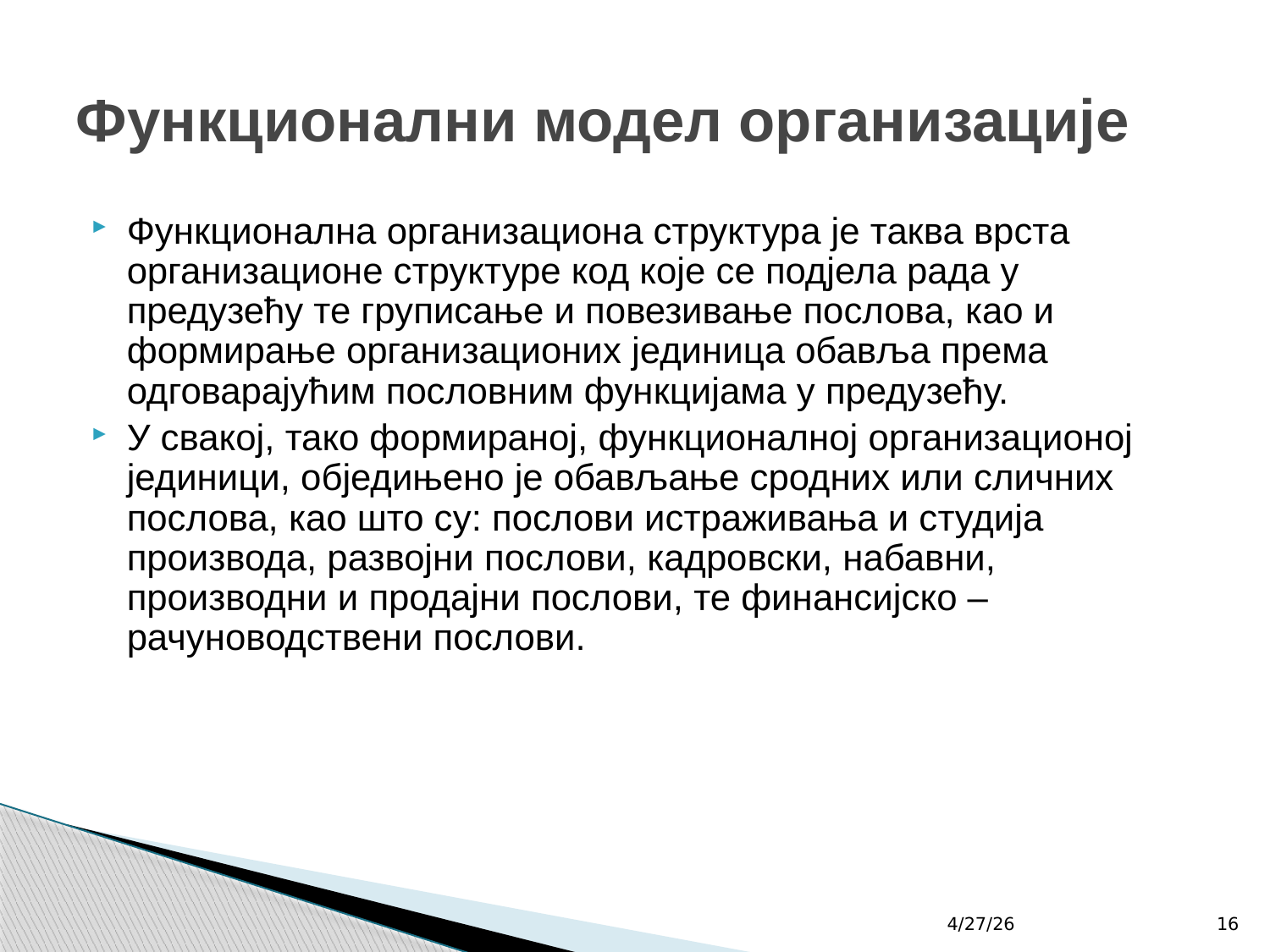

# Функционални модел организације
Функционална организациона структура је таква врста организационе структуре код које се подјела рада у предузећу те груписање и повезивање послова, као и формирање организационих јединица обавља према одговарајућим пословним функцијама у предузећу.
У свакој, тако формираној, функционалној организационој јединици, обједињено је обављање сродних или сличних послова, као што су: послови истраживања и студија производа, развојни послови, кадровски, набавни, производни и продајни послови, те финансијско – рачуноводствени послови.
4/27/26
16